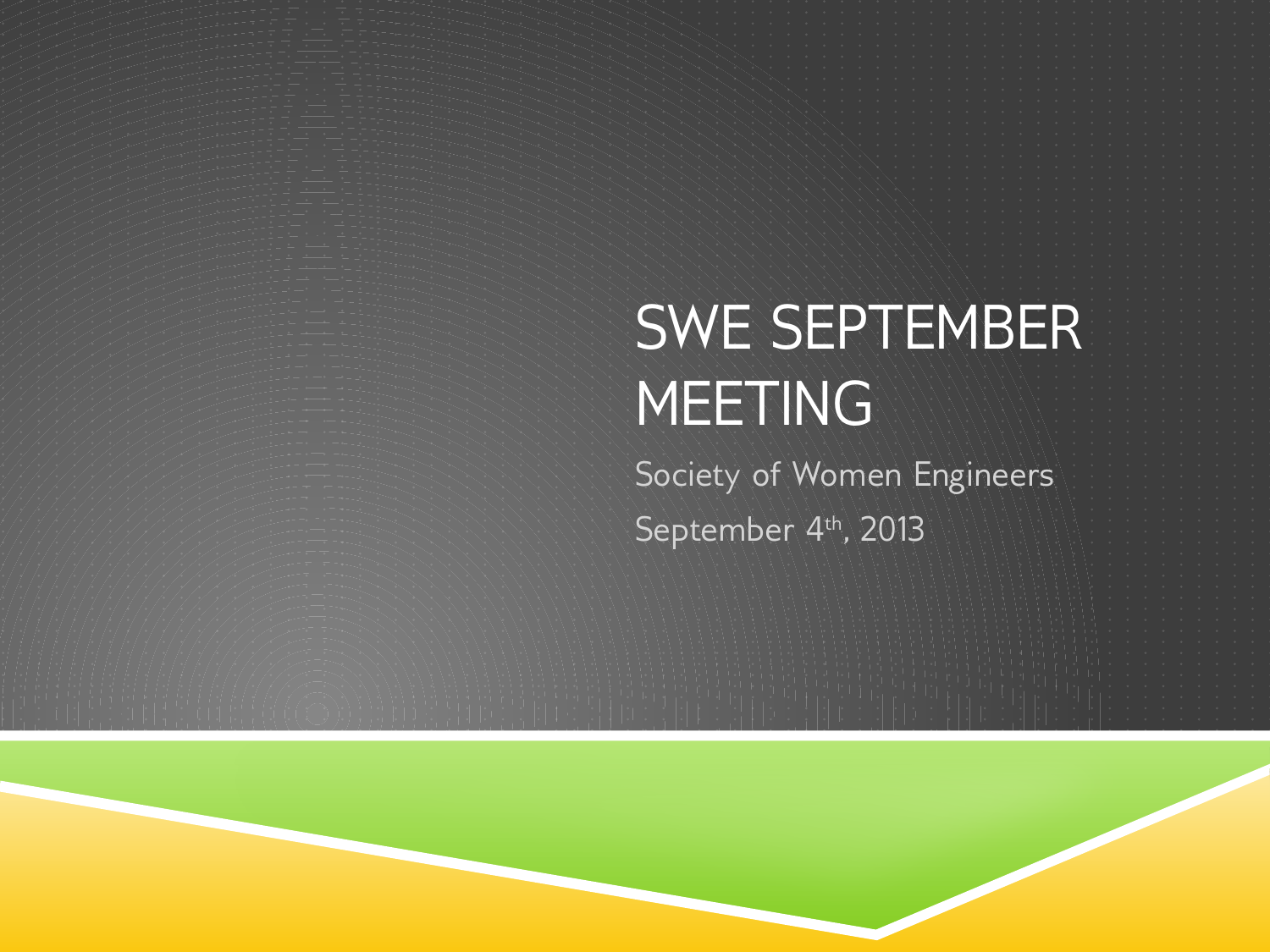

# Swe september meeting
Society of Women Engineers
September 4th, 2013